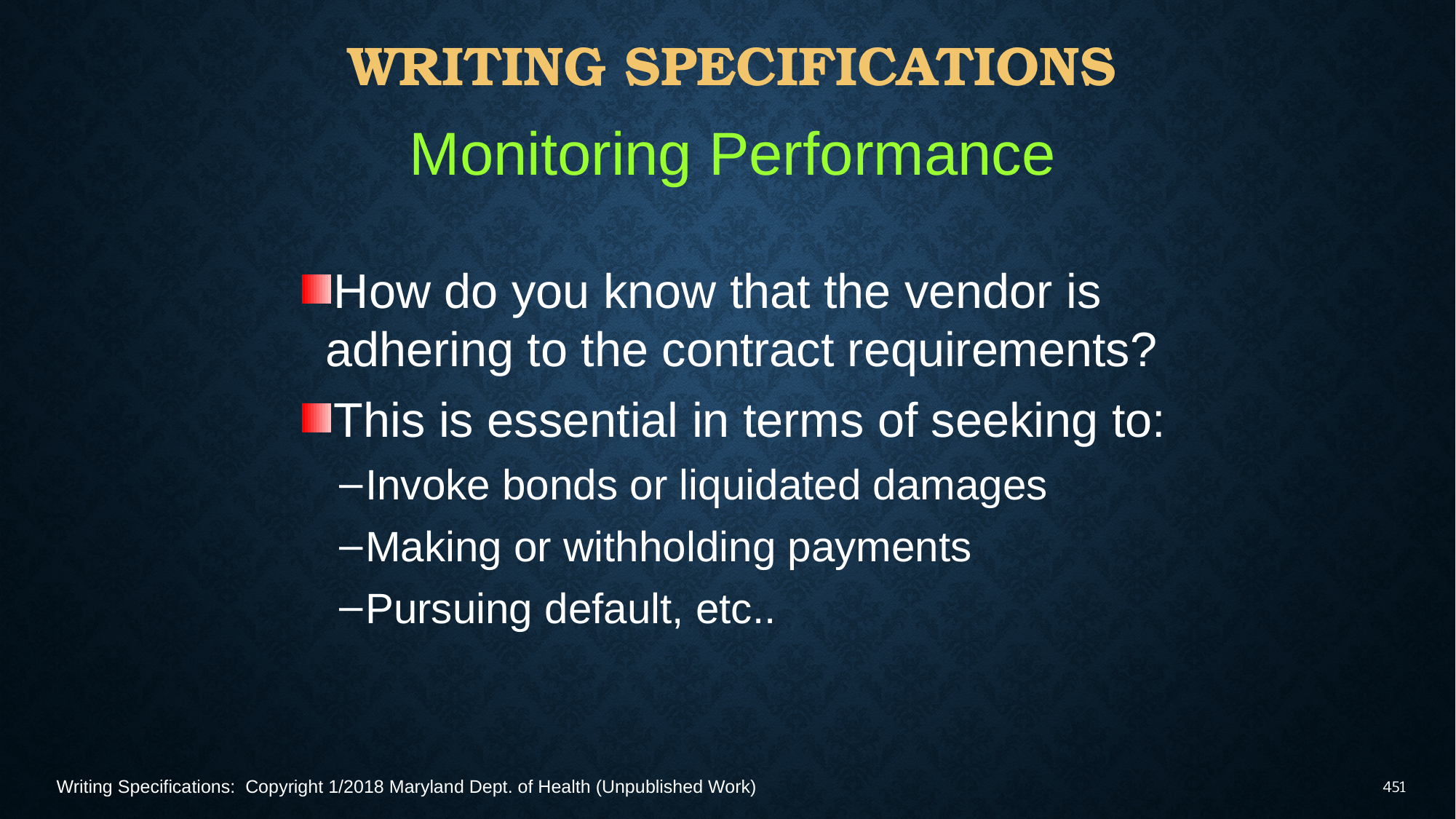

# Writing Specifications
Monitoring Performance

How do you know that the vendor is adhering to the contract requirements?
This is essential in terms of seeking to:
Invoke bonds or liquidated damages
Making or withholding payments
Pursuing default, etc..
Writing Specifications:  Copyright 1/2018 Maryland Dept. of Health (Unpublished Work)
451